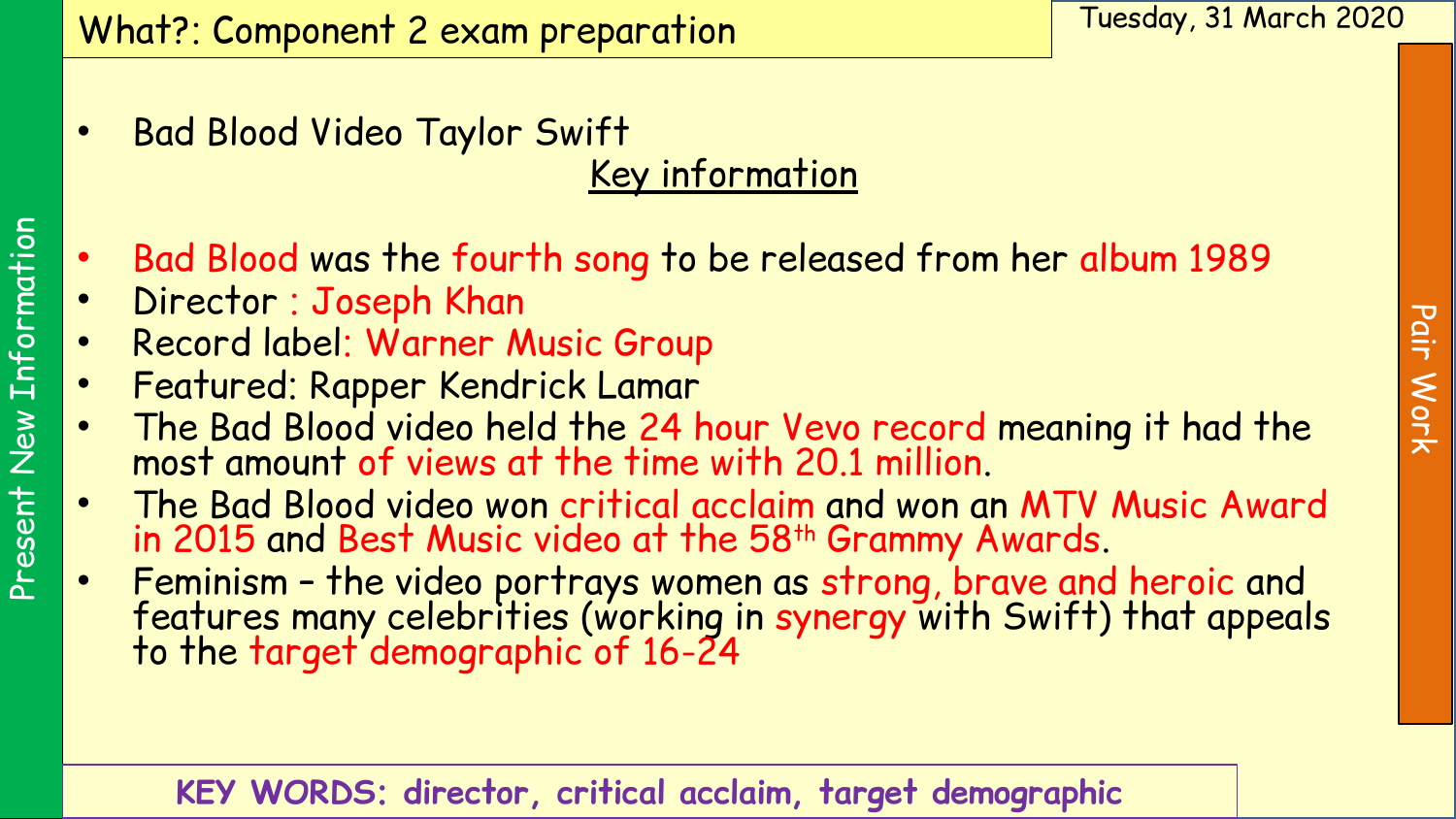

Present New Information
What?: Component 2 exam preparation
Tuesday, 31 March 2020

Bad Blood Video Taylor Swift
 Key information

Bad Blood was the fourth song to be released from her album 1989
Director : Joseph Khan
Record label: Warner Music Group
Featured: Rapper Kendrick Lamar
The Bad Blood video held the 24 hour Vevo record meaning it had the most amount of views at the time with 20.1 million.
The Bad Blood video won critical acclaim and won an MTV Music Award in 2015 and Best Music video at the 58th Grammy Awards.
Feminism – the video portrays women as strong, brave and heroic and features many celebrities (working in synergy with Swift) that appeals to the target demographic of 16-24

Pair Work
KEY WORDS: director, critical acclaim, target demographic